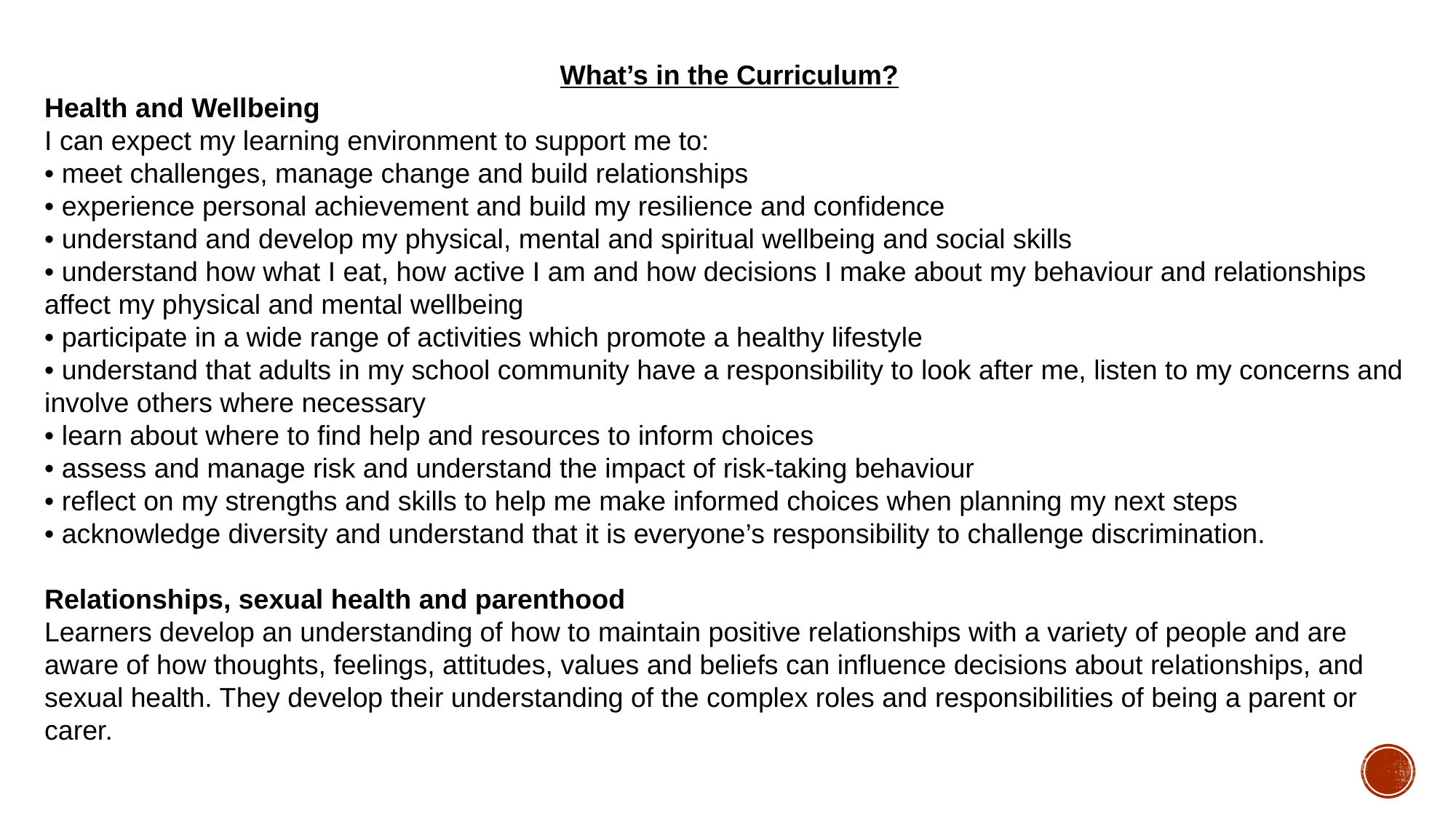

What’s in the Curriculum?
Health and Wellbeing
I can expect my learning environment to support me to:
• meet challenges, manage change and build relationships
• experience personal achievement and build my resilience and confidence
• understand and develop my physical, mental and spiritual wellbeing and social skills
• understand how what I eat, how active I am and how decisions I make about my behaviour and relationships affect my physical and mental wellbeing
• participate in a wide range of activities which promote a healthy lifestyle
• understand that adults in my school community have a responsibility to look after me, listen to my concerns and involve others where necessary
• learn about where to find help and resources to inform choices
• assess and manage risk and understand the impact of risk-taking behaviour
• reflect on my strengths and skills to help me make informed choices when planning my next steps
• acknowledge diversity and understand that it is everyone’s responsibility to challenge discrimination.

Relationships, sexual health and parenthood
Learners develop an understanding of how to maintain positive relationships with a variety of people and are aware of how thoughts, feelings, attitudes, values and beliefs can influence decisions about relationships, and sexual health. They develop their understanding of the complex roles and responsibilities of being a parent or carer.